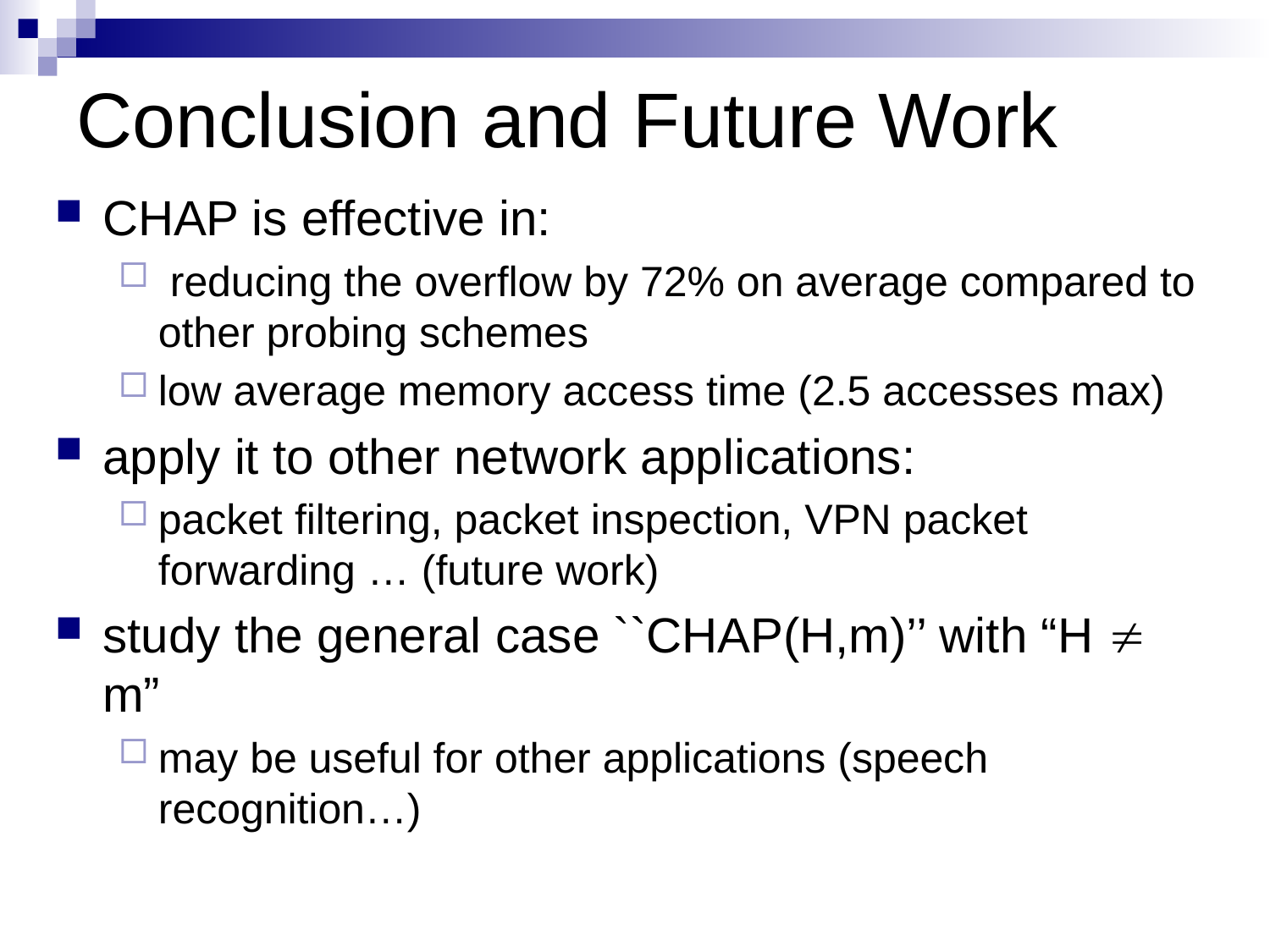

# Conclusion and Future Work
CHAP is effective in:
 reducing the overflow by 72% on average compared to other probing schemes
low average memory access time (2.5 accesses max)
apply it to other network applications:
packet filtering, packet inspection, VPN packet forwarding … (future work)
study the general case ``CHAP(H,m)’’ with “H ≠ m”
may be useful for other applications (speech recognition…)